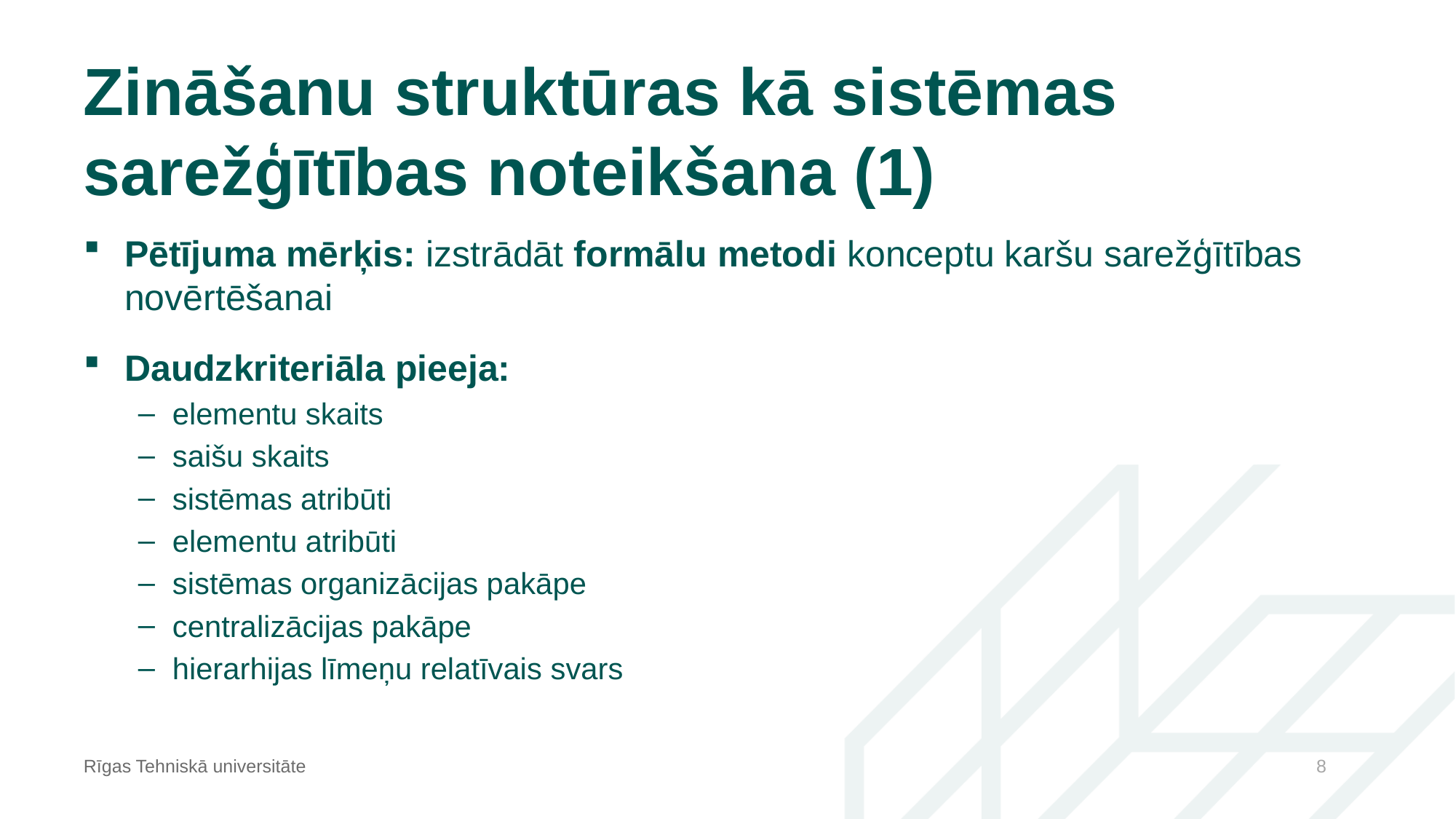

# Zināšanu struktūras kā sistēmas sarežģītības noteikšana (1)

Pētījuma mērķis: izstrādāt formālu metodi konceptu karšu sarežģītības novērtēšanai
Daudzkriteriāla pieeja:
elementu skaits
saišu skaits
sistēmas atribūti
elementu atribūti
sistēmas organizācijas pakāpe
centralizācijas pakāpe
hierarhijas līmeņu relatīvais svars
Rīgas Tehniskā universitāte